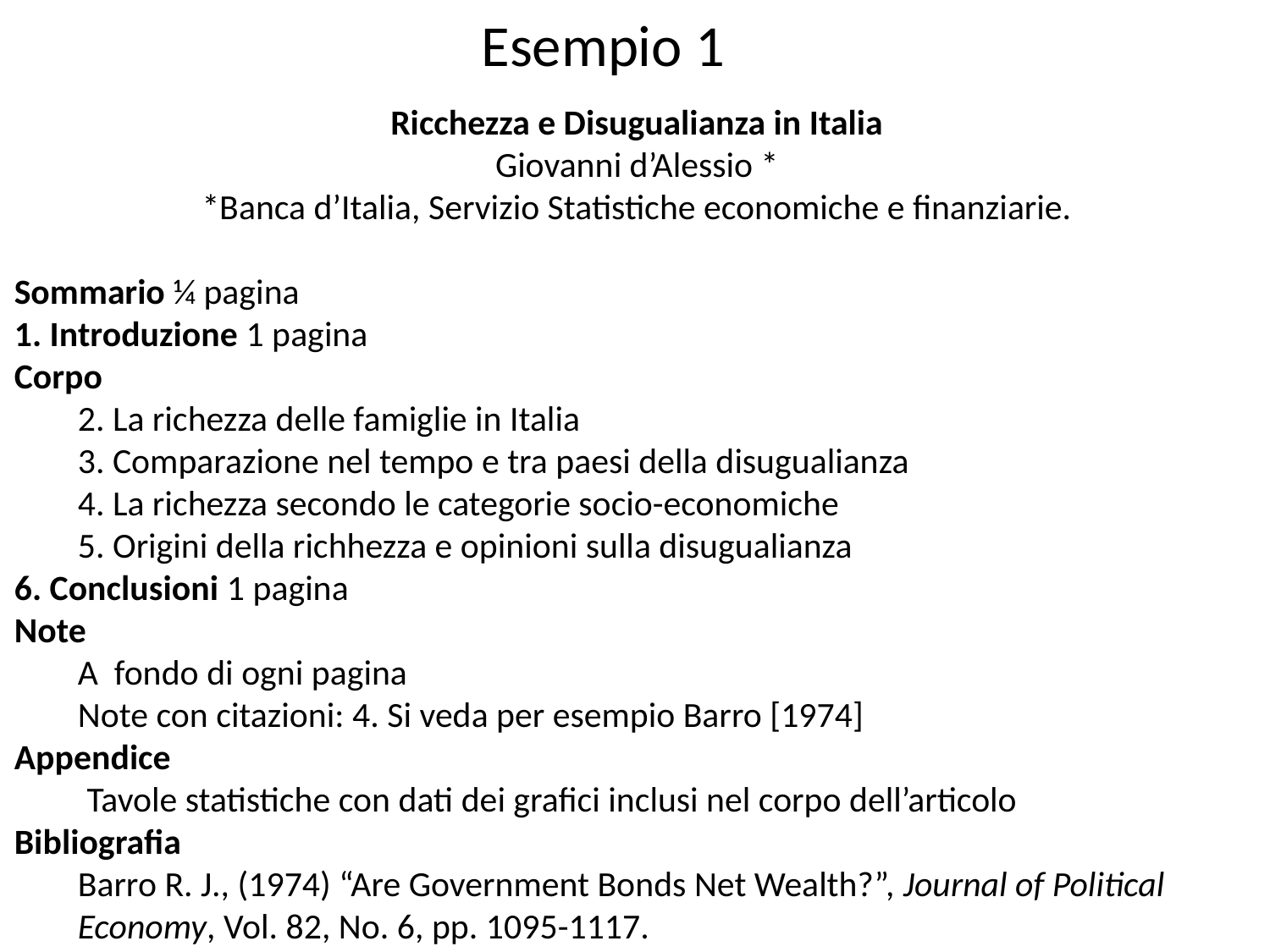

# Esempio 1
Ricchezza e Disugualianza in Italia
Giovanni d’Alessio *
*Banca d’Italia, Servizio Statistiche economiche e finanziarie.

Sommario ¼ pagina
1. Introduzione 1 pagina
Corpo
2. La richezza delle famiglie in Italia
3. Comparazione nel tempo e tra paesi della disugualianza
4. La richezza secondo le categorie socio-economiche
5. Origini della richhezza e opinioni sulla disugualianza
6. Conclusioni 1 pagina
Note
A  fondo di ogni pagina
Note con citazioni: 4. Si veda per esempio Barro [1974]
Appendice
         Tavole statistiche con dati dei grafici inclusi nel corpo dell’articolo
Bibliografia
Barro R. J., (1974) “Are Government Bonds Net Wealth?”, Journal of Political Economy, Vol. 82, No. 6, pp. 1095-1117.